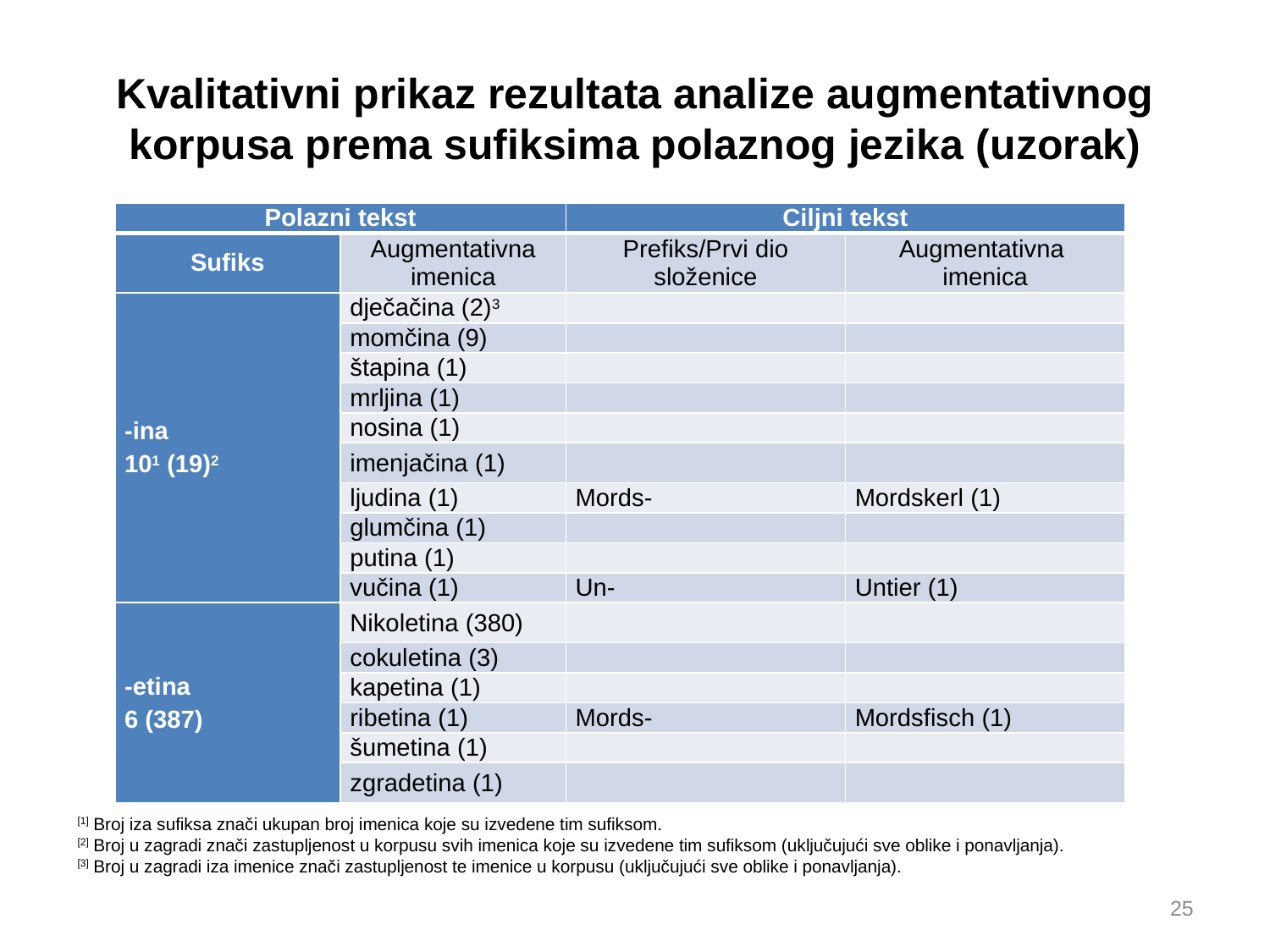

# Kvalitativni prikaz rezultata analize augmentativnog korpusa prema sufiksima polaznog jezika (uzorak)
| Polazni tekst |  | Ciljni tekst |  |
| --- | --- | --- | --- |
| Sufiks | Augmentativna imenica | Prefiks/Prvi dio složenice | Augmentativna imenica |
| -ina 101 (19)2 | dječačina (2)3 |  |  |
|  | momčina (9) |  |  |
|  | štapina (1) |  |  |
|  | mrljina (1) |  |  |
|  | nosina (1) |  |  |
|  | imenjačina (1) |  |  |
|  | ljudina (1) | Mords- | Mordskerl (1) |
|  | glumčina (1) |  |  |
|  | putina (1) |  |  |
|  | vučina (1) | Un- | Untier (1) |
| -etina 6 (387) | Nikoletina (380) |  |  |
|  | cokuletina (3) |  |  |
|  | kapetina (1) |  |  |
|  | ribetina (1) | Mords- | Mordsfisch (1) |
|  | šumetina (1) |  |  |
|  | zgradetina (1) |  |  |

[1] Broj iza sufiksa znači ukupan broj imenica koje su izvedene tim sufiksom.
[2] Broj u zagradi znači zastupljenost u korpusu svih imenica koje su izvedene tim sufiksom (uključujući sve oblike i ponavljanja).
[3] Broj u zagradi iza imenice znači zastupljenost te imenice u korpusu (uključujući sve oblike i ponavljanja).
25